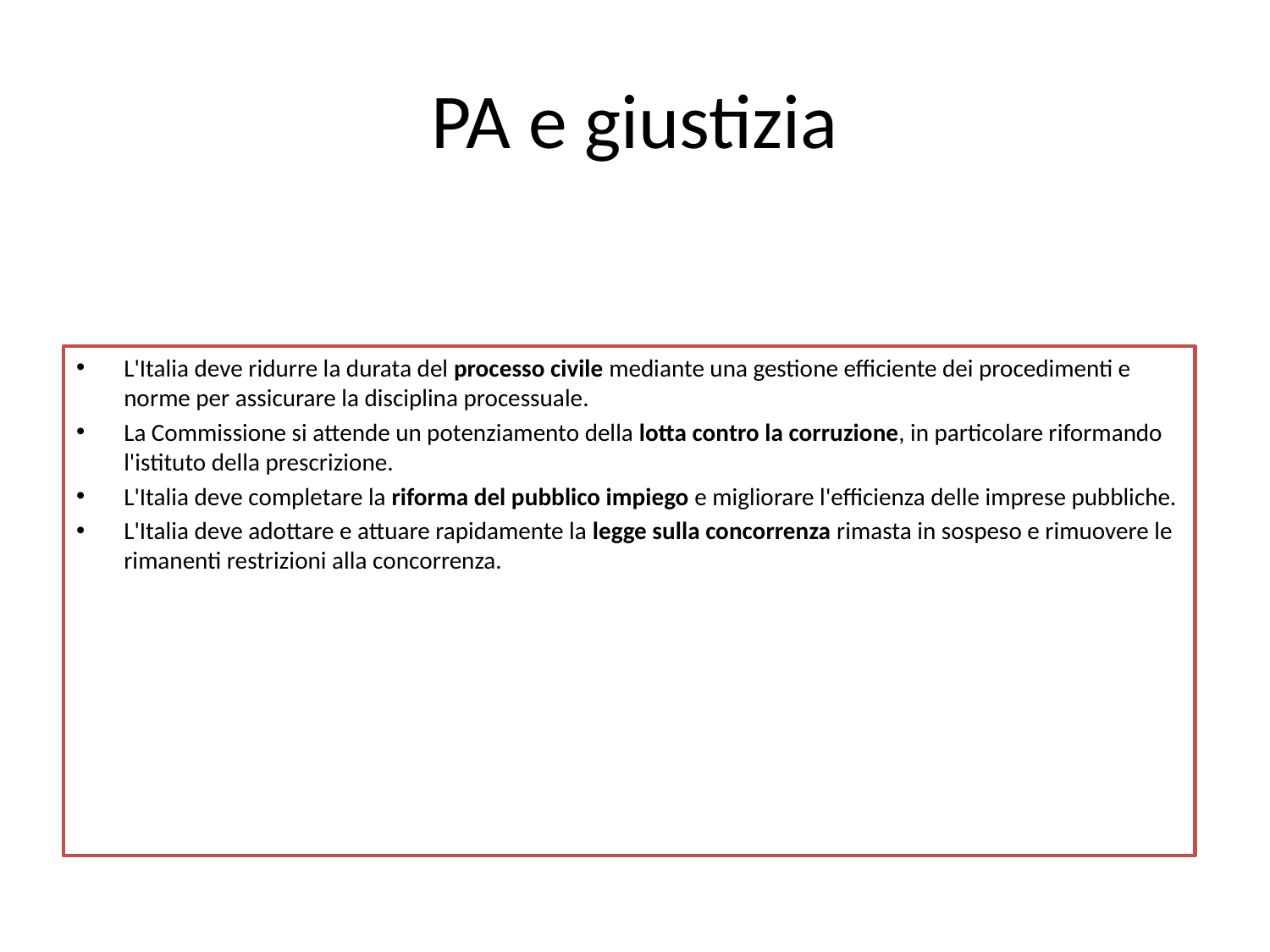

# PA e giustizia
L'Italia deve ridurre la durata del processo civile mediante una gestione efficiente dei procedimenti e norme per assicurare la disciplina processuale.
La Commissione si attende un potenziamento della lotta contro la corruzione, in particolare riformando l'istituto della prescrizione.
L'Italia deve completare la riforma del pubblico impiego e migliorare l'efficienza delle imprese pubbliche.
L'Italia deve adottare e attuare rapidamente la legge sulla concorrenza rimasta in sospeso e rimuovere le rimanenti restrizioni alla concorrenza.